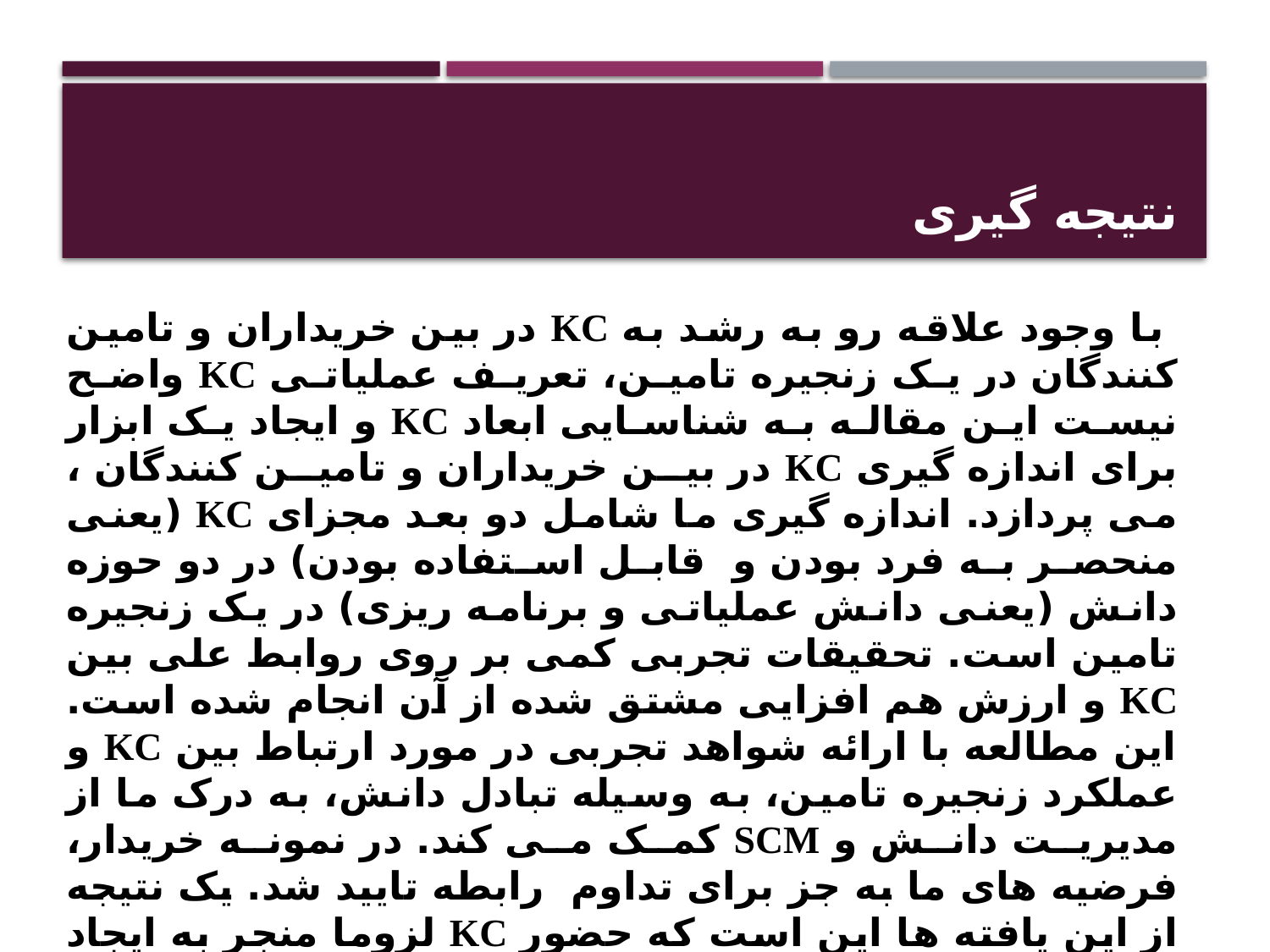

# نتیجه گیری
 با وجود علاقه رو به رشد به KC در بین خریداران و تامین کنندگان در یک زنجیره تامین، تعریف عملیاتی KC واضح نیست این مقاله به شناسایی ابعاد KC و ایجاد یک ابزار برای اندازه گیری KC در بین خریداران و تامین کنندگان ، می پردازد. اندازه گیری ما شامل دو بعد مجزای KC (یعنی منحصر به فرد بودن و  قابل استفاده بودن) در دو حوزه دانش (یعنی دانش عملیاتی و برنامه ریزی) در یک زنجیره تامین است. تحقیقات تجربی کمی بر روی روابط علی بین KC و ارزش هم افزایی مشتق شده از آن انجام شده است. این مطالعه با ارائه شواهد تجربی در مورد ارتباط بین KC و عملکرد زنجیره تامین، به وسیله تبادل دانش، به درک ما از مدیریت دانش و SCM کمک می کند. در نمونه خریدار، فرضیه های ما به جز برای تداوم  رابطه تایید شد. یک نتیجه از این یافته ها این است که حضور KC لزوما منجر به ایجاد ارزش نمی شود.